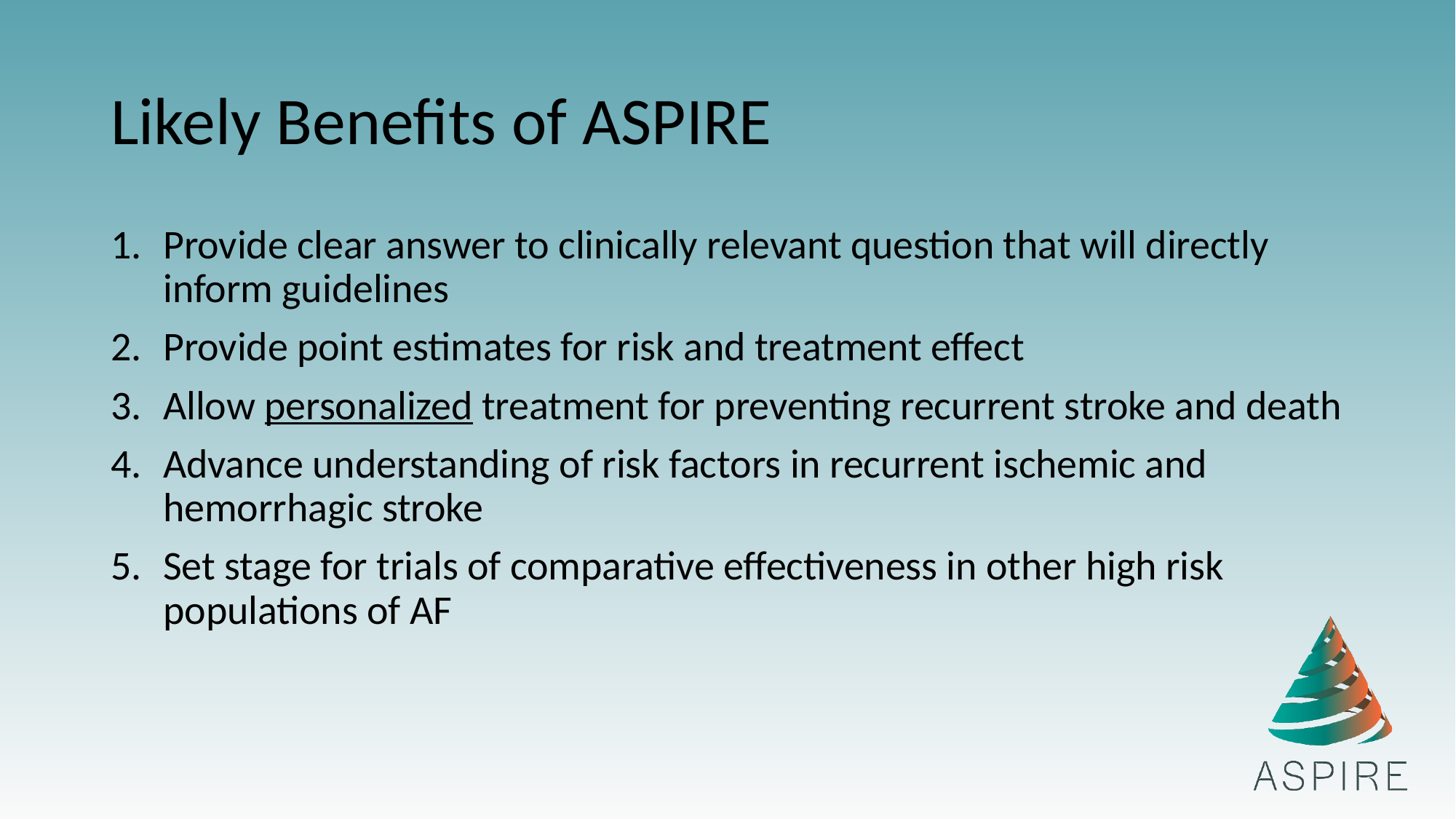

# Likely Benefits of ASPIRE
Provide clear answer to clinically relevant question that will directly inform guidelines
Provide point estimates for risk and treatment effect
Allow personalized treatment for preventing recurrent stroke and death
Advance understanding of risk factors in recurrent ischemic and hemorrhagic stroke
Set stage for trials of comparative effectiveness in other high risk populations of AF